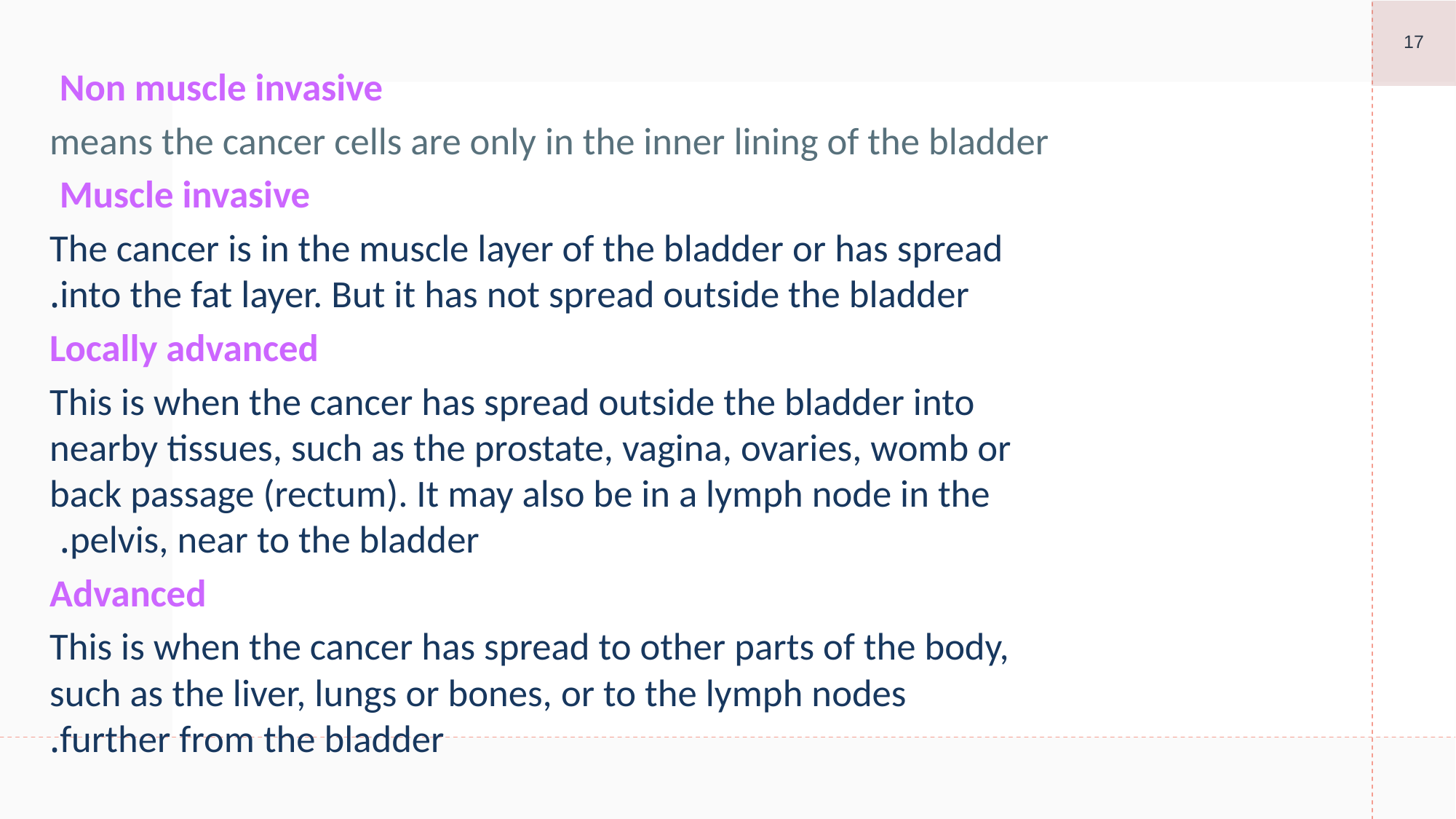

17
Non muscle invasive
means the cancer cells are only in the inner lining of the bladder
Muscle invasive
The cancer is in the muscle layer of the bladder or has spread into the fat layer. But it has not spread outside the bladder.
Locally advanced
This is when the cancer has spread outside the bladder into nearby tissues, such as the prostate, vagina, ovaries, womb or back passage (rectum). It may also be in a lymph node in the pelvis, near to the bladder.
Advanced
This is when the cancer has spread to other parts of the body, such as the liver, lungs or bones, or to the lymph nodes further from the bladder.